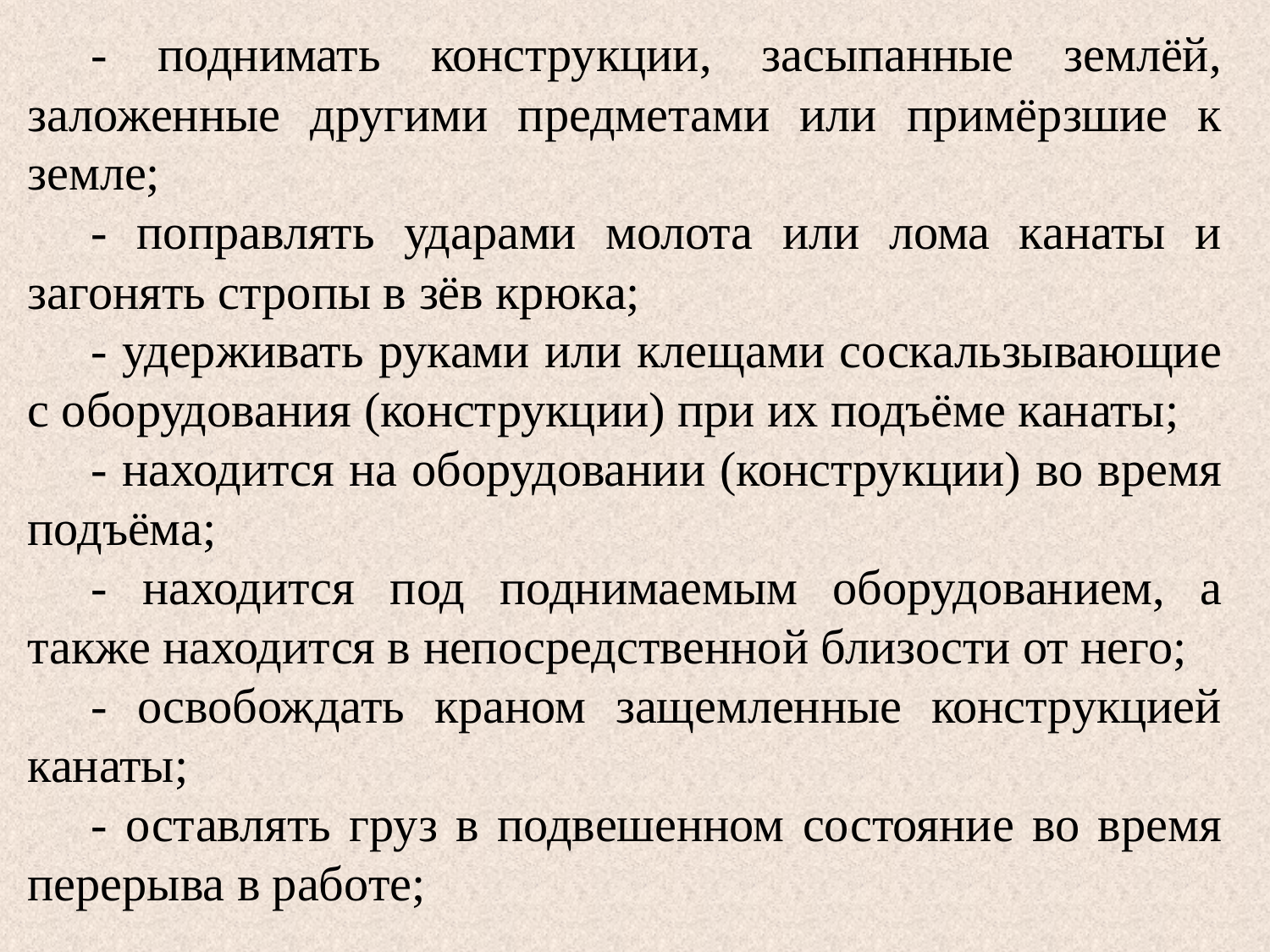

- поднимать конструкции, засыпанные землёй, заложенные другими предметами или примёрзшие к земле;
- поправлять ударами молота или лома канаты и загонять стропы в зёв крюка;
- удерживать руками или клещами соскальзывающие с оборудования (конструкции) при их подъёме канаты;
- находится на оборудовании (конструкции) во время подъёма;
- находится под поднимаемым оборудованием, а также находится в непосредственной близости от него;
- освобождать краном защемленные конструкцией канаты;
- оставлять груз в подвешенном состояние во время перерыва в работе;